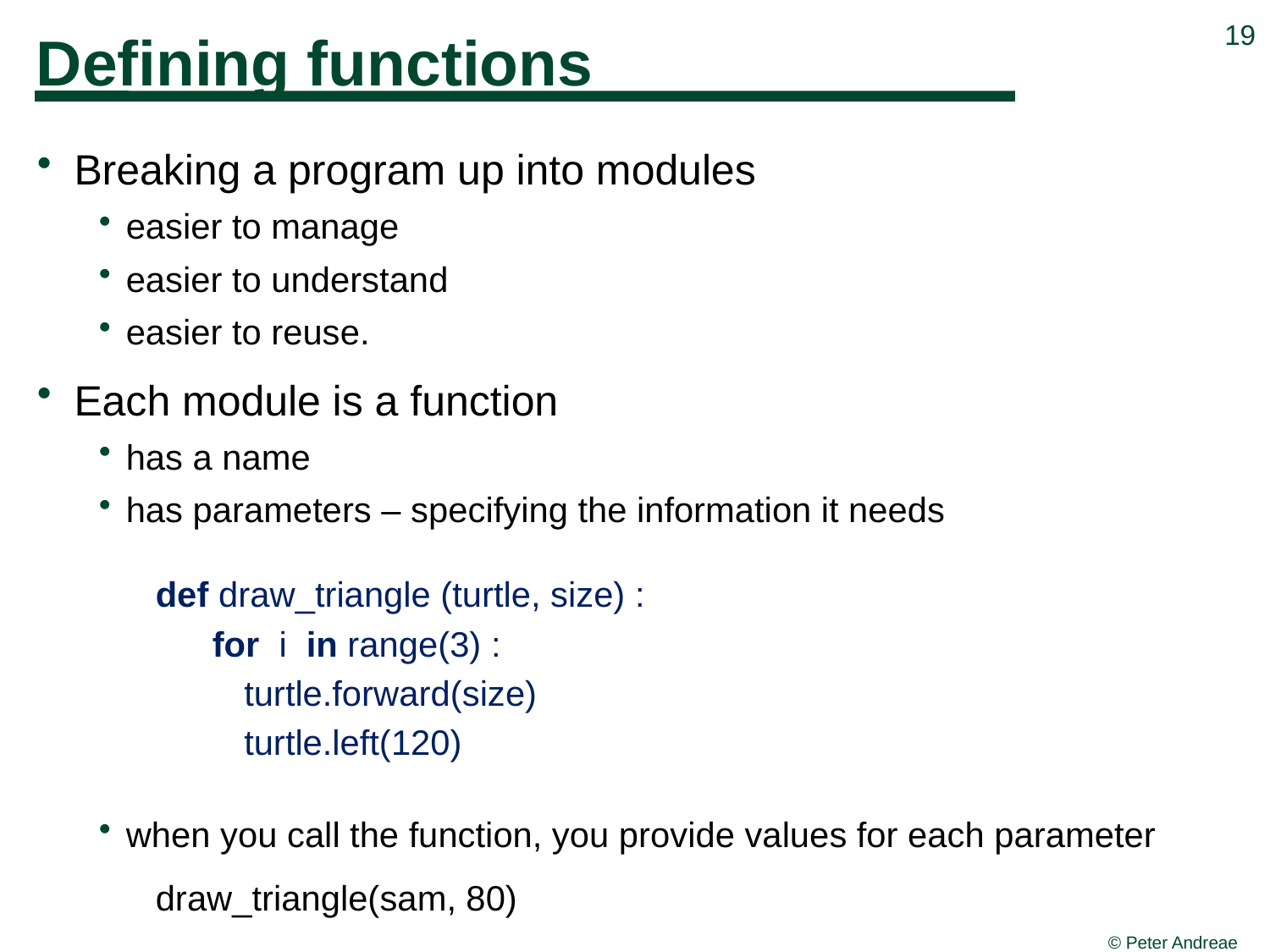

# Defining functions
19
Breaking a program up into modules
easier to manage
easier to understand
easier to reuse.
Each module is a function
has a name
has parameters – specifying the information it needs
def draw_triangle (turtle, size) :
for  i  in range(3) :
turtle.forward(size)
turtle.left(120)

when you call the function, you provide values for each parameter
draw_triangle(sam, 80)